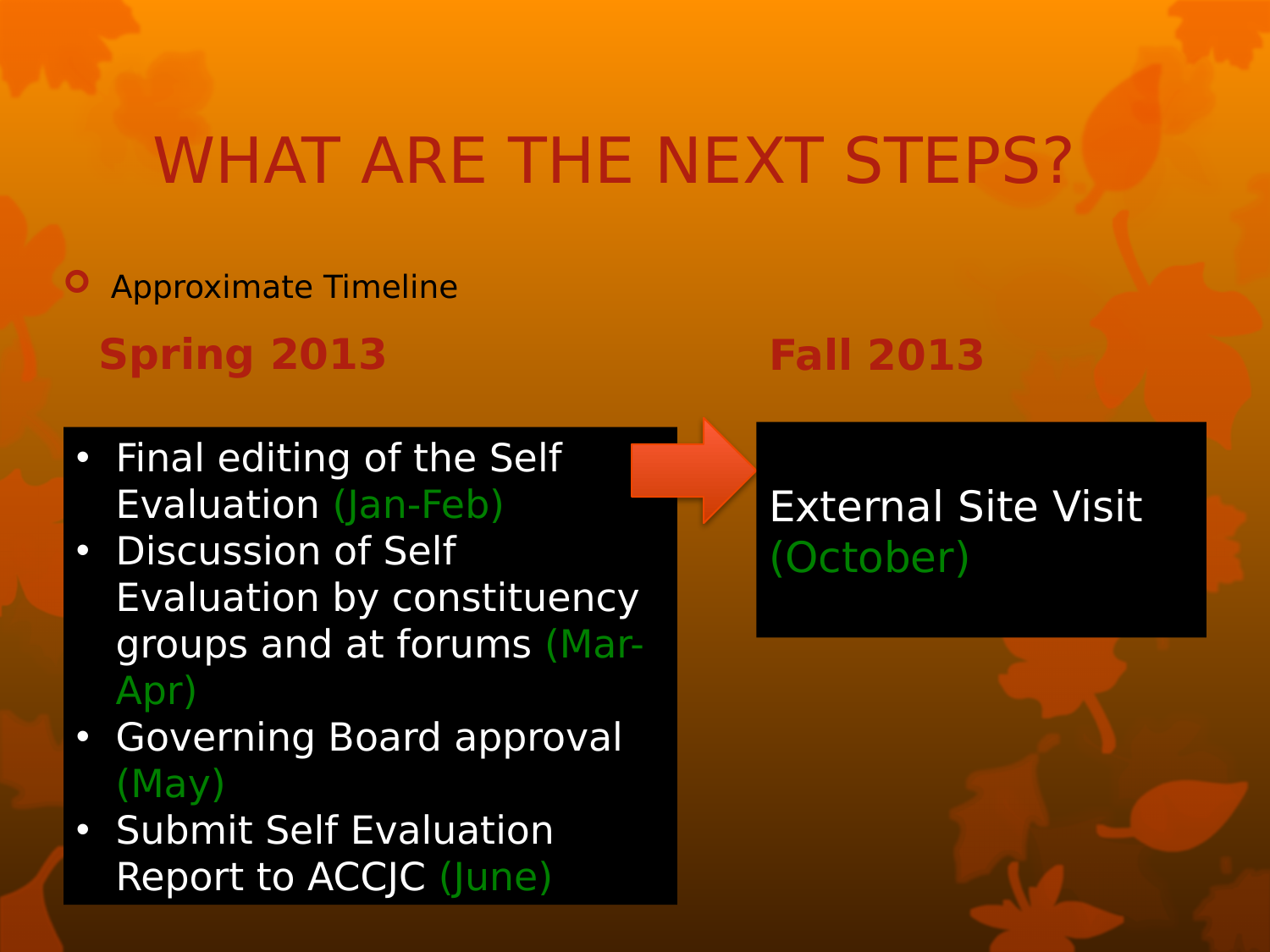

# WHAT ARE THE NEXT STEPS?
Approximate Timeline
Spring 2013
Fall 2013

Final editing of the Self Evaluation (Jan-Feb)
Discussion of Self Evaluation by constituency groups and at forums (Mar-Apr)
Governing Board approval (May)
Submit Self Evaluation Report to ACCJC (June)

External Site Visit (October)